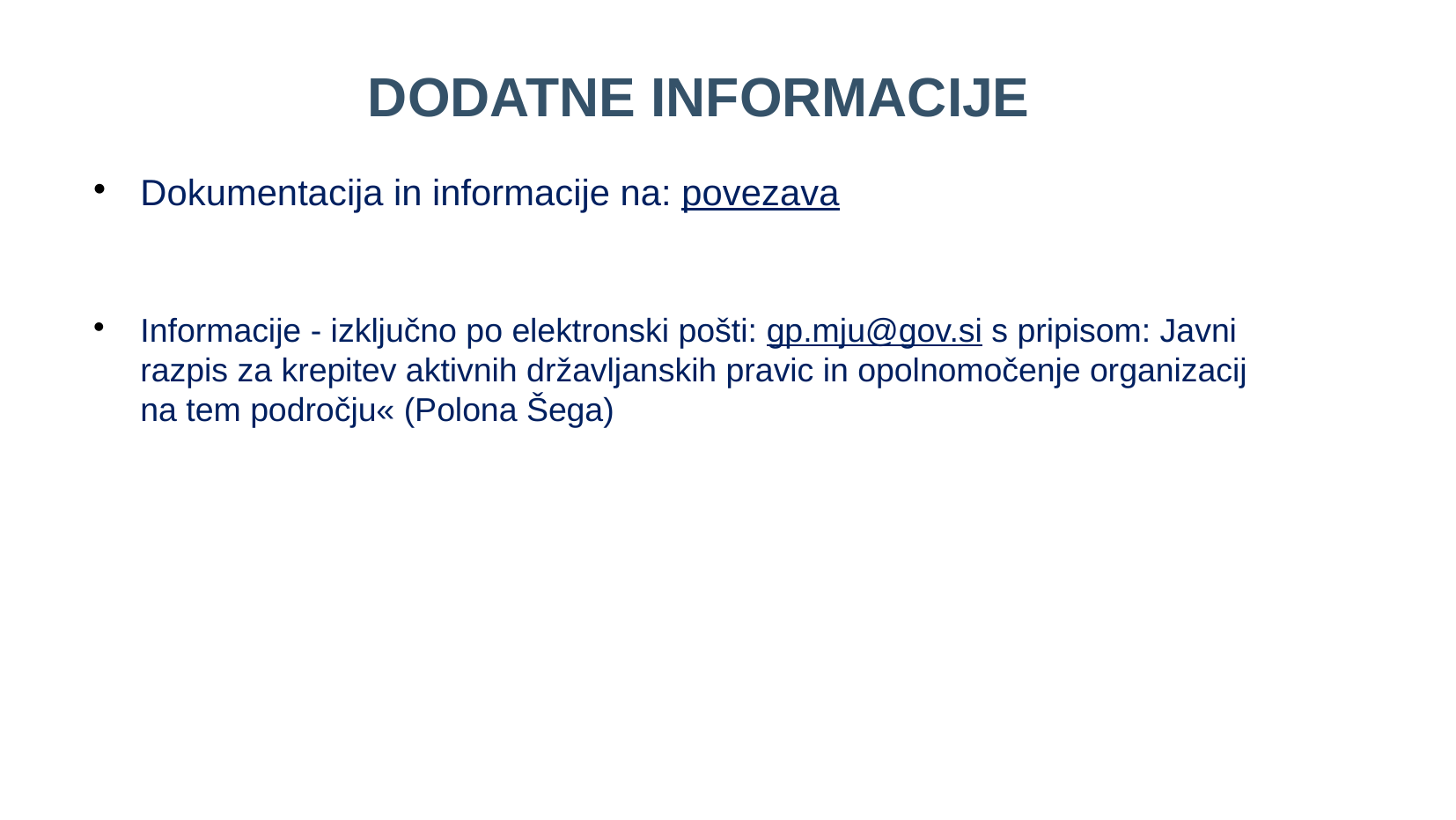

DODATNE INFORMACIJE
Dokumentacija in informacije na: povezava

Informacije - izključno po elektronski pošti: gp.mju@gov.si s pripisom: Javni razpis za krepitev aktivnih državljanskih pravic in opolnomočenje organizacij na tem področju« (Polona Šega)